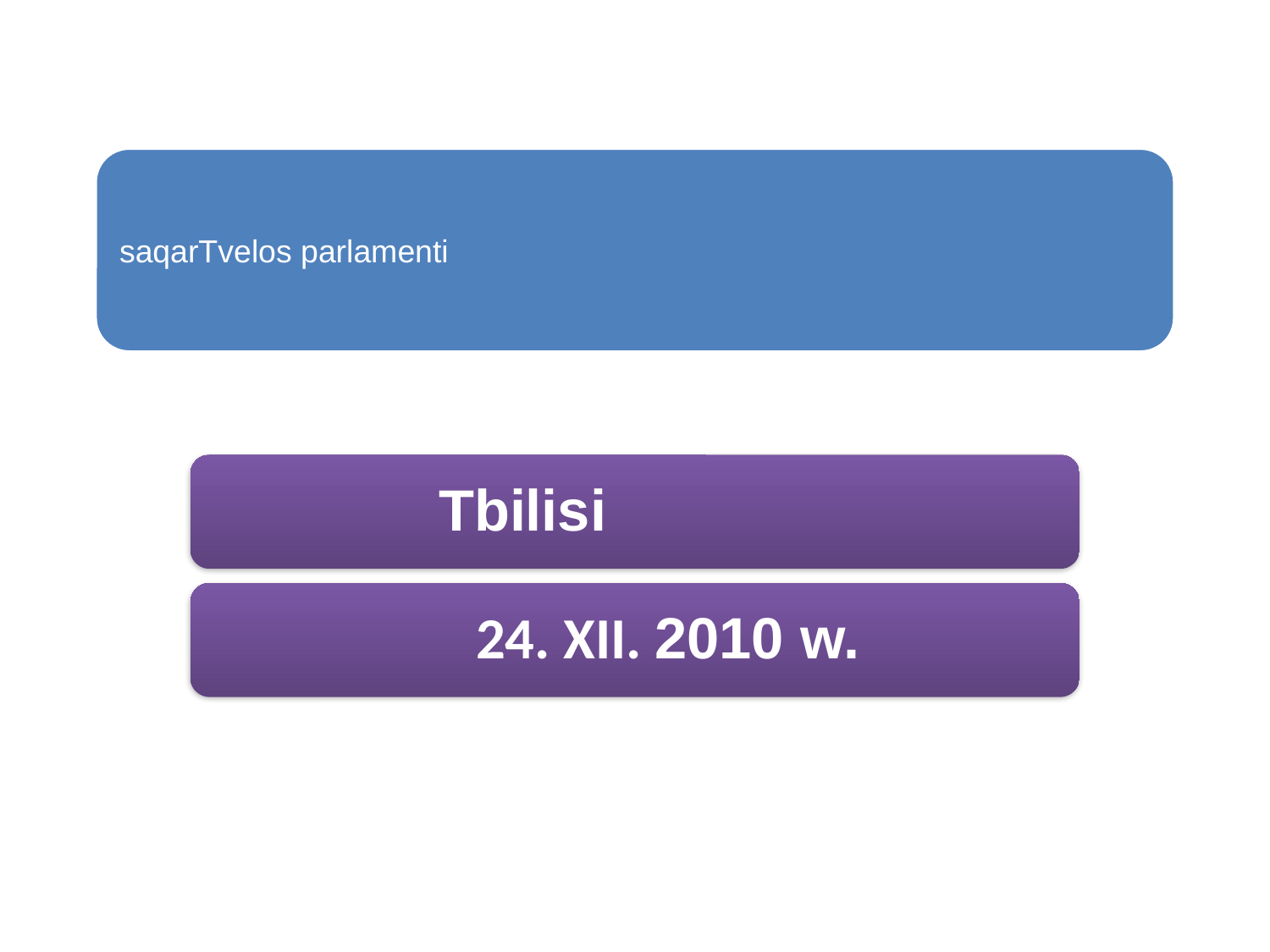

saqarTvelos parlamenti
              Tbilisi
                    24. XII. 2010 w.